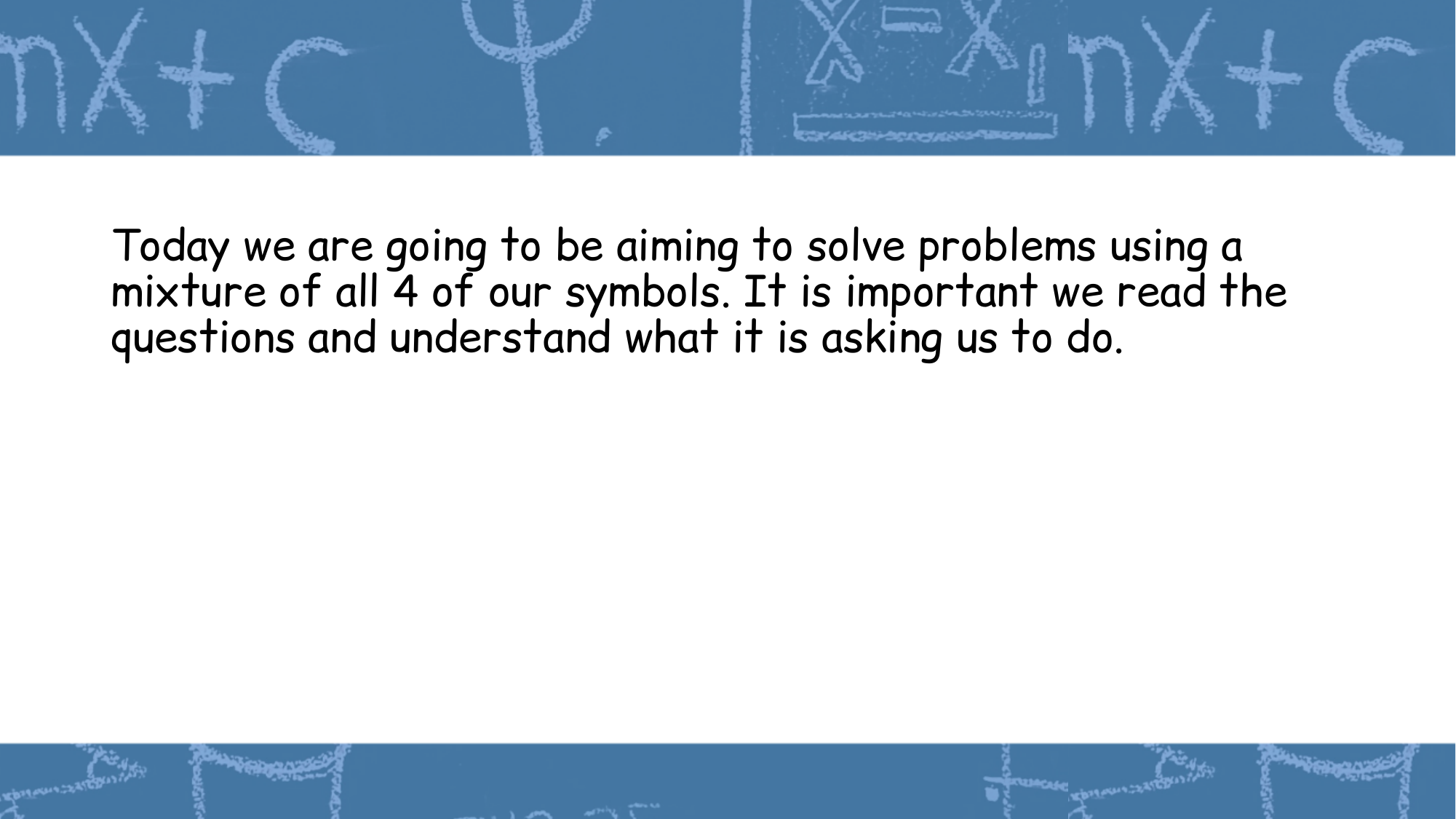

#
Today we are going to be aiming to solve problems using a mixture of all 4 of our symbols. It is important we read the questions and understand what it is asking us to do.